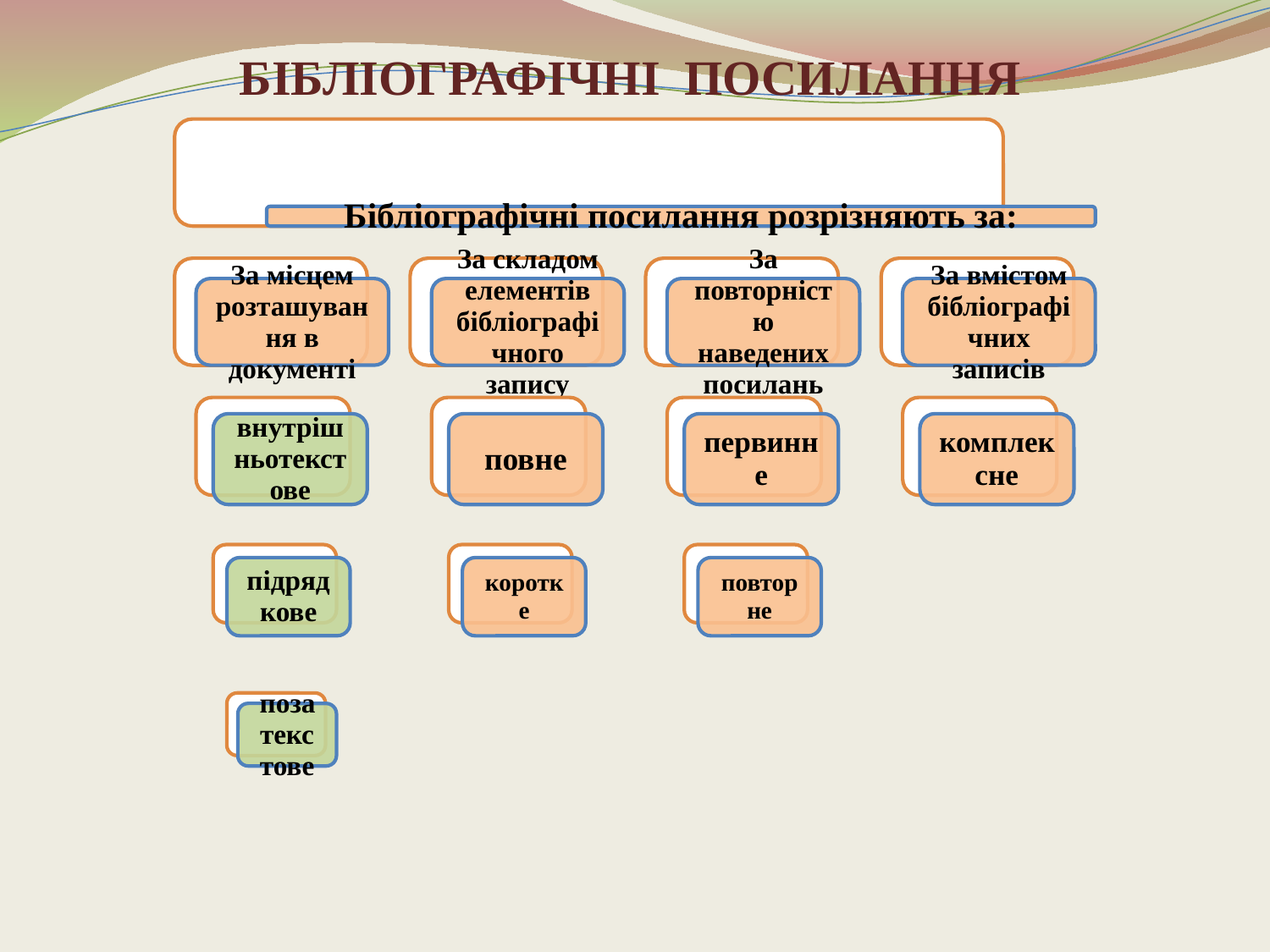

БІБЛІОГРАФІЧНІ  ПОСИЛАННЯ
Бібліографічні посилання розрізняють за:
За місцем розташування в документі
За повторністю наведених посилань
За складом елементів бібліографічного запису
позатекстове
коротке
внутрішньотекстове
підрядкове
повне
комплексне
первинне
повторне
За вмістом бібліографічних записів